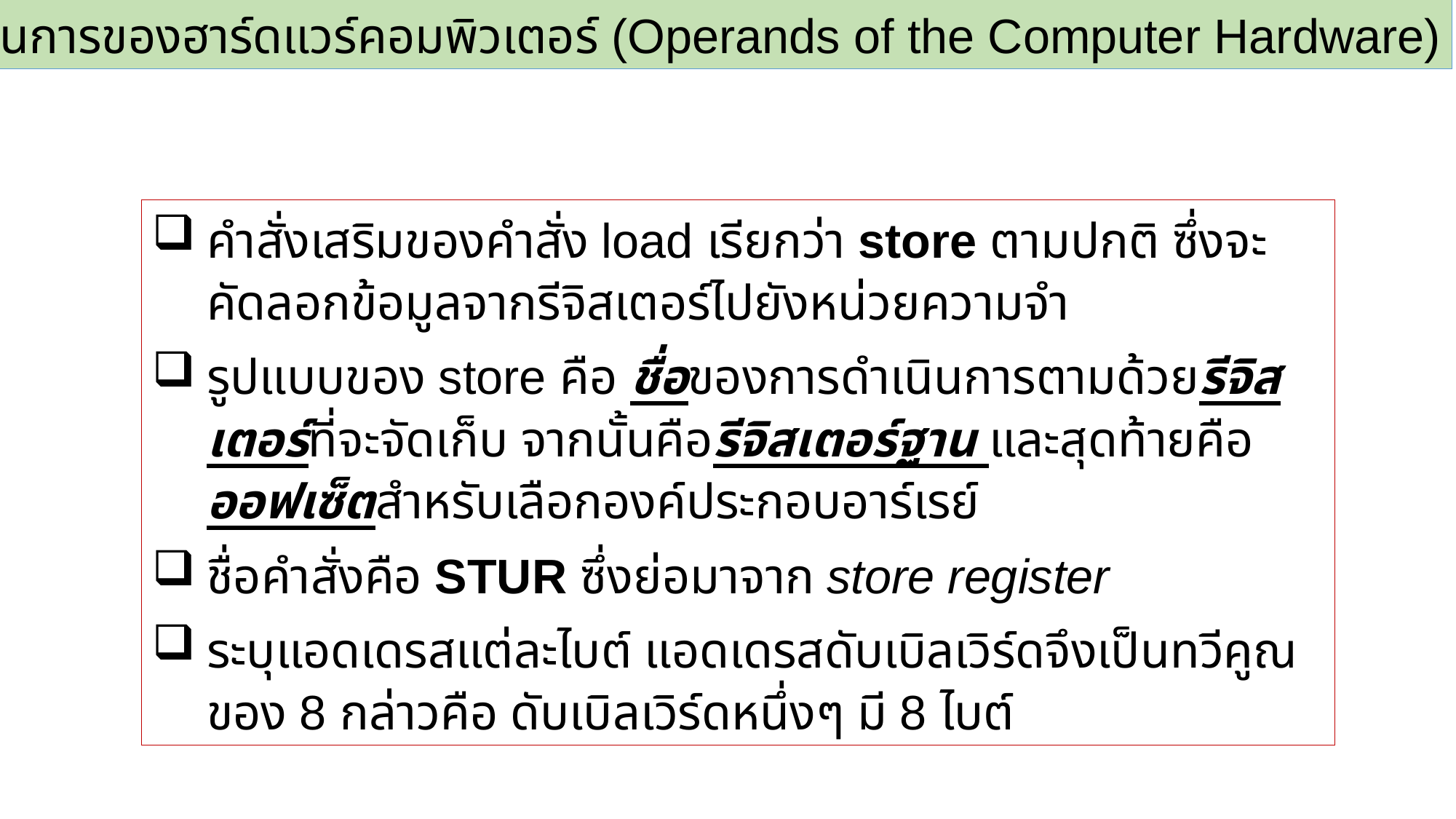

2.3  ตัวถูกดำเนินการของฮาร์ดแวร์คอมพิวเตอร์ (Operands of the Computer Hardware)
คำสั่งเสริมของคำสั่ง load เรียกว่า store ตามปกติ ซึ่งจะคัดลอกข้อมูลจากรีจิสเตอร์ไปยังหน่วยความจำ
รูปแบบของ store คือ ชื่อของการดำเนินการตามด้วยรีจิสเตอร์ที่จะจัดเก็บ จากนั้นคือรีจิสเตอร์ฐาน และสุดท้ายคือออฟเซ็ตสำหรับเลือกองค์ประกอบอาร์เรย์
ชื่อคำสั่งคือ STUR ซึ่งย่อมาจาก store register
ระบุแอดเดรสแต่ละไบต์ แอดเดรสดับเบิลเวิร์ดจึงเป็นทวีคูณของ 8 กล่าวคือ ดับเบิลเวิร์ดหนึ่งๆ มี 8 ไบต์